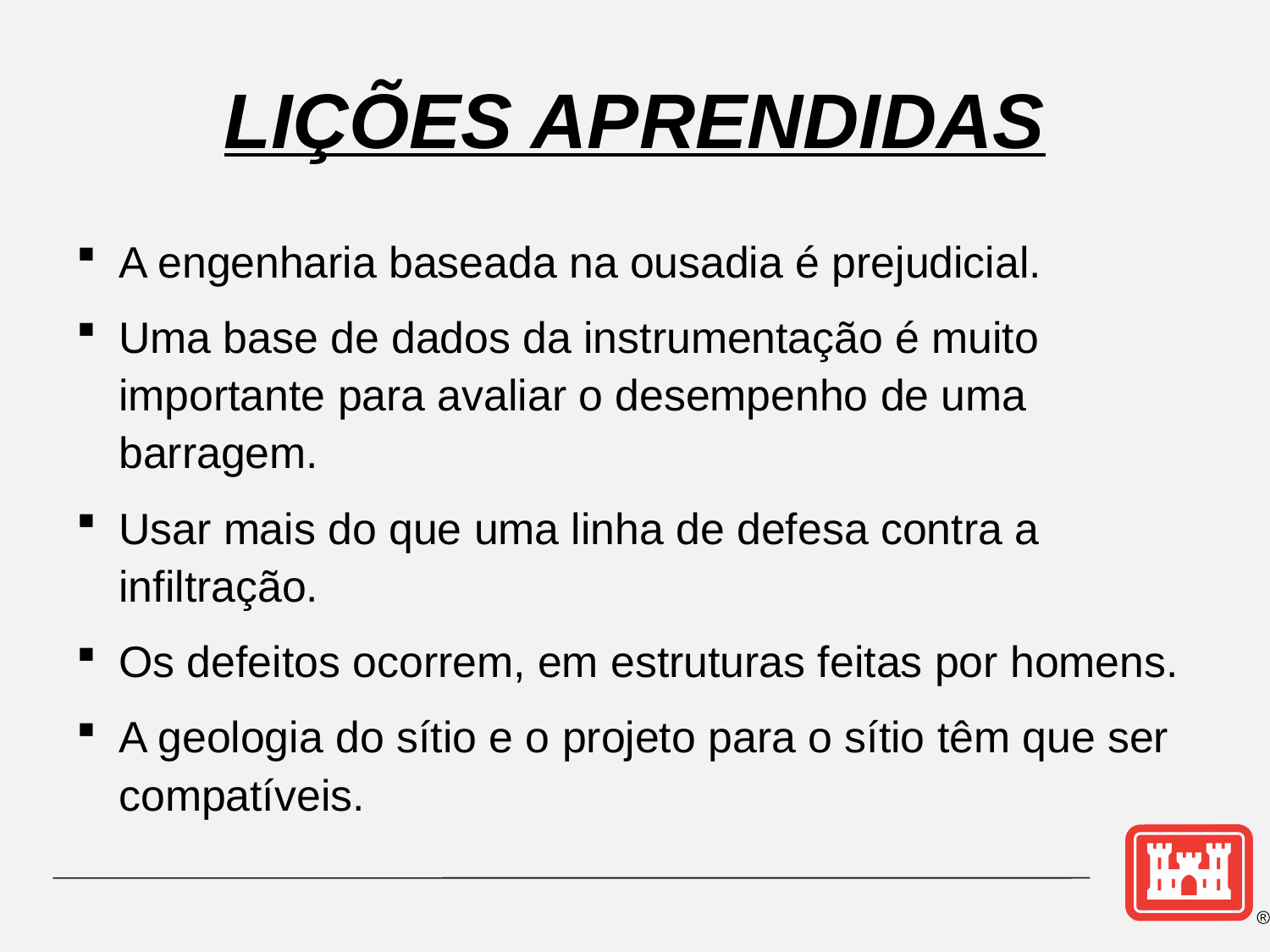

# LIÇÕES APRENDIDAS
A engenharia baseada na ousadia é prejudicial.
Uma base de dados da instrumentação é muito importante para avaliar o desempenho de uma barragem.
Usar mais do que uma linha de defesa contra a infiltração.
Os defeitos ocorrem, em estruturas feitas por homens.
A geologia do sítio e o projeto para o sítio têm que ser compatíveis.